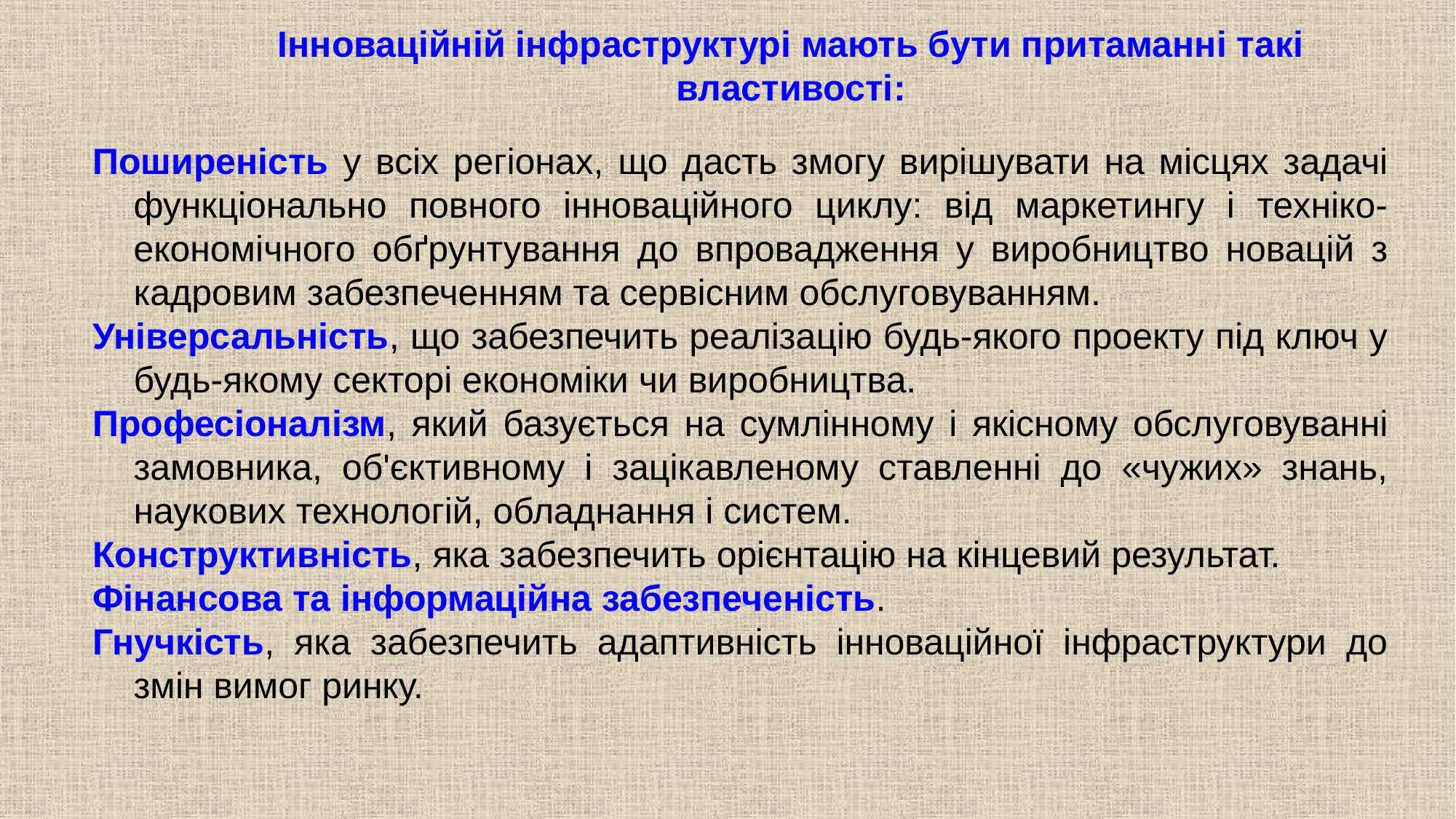

Інноваційній інфраструктурі мають бути притаманні такі властивості:
Поширеність у всіх регіонах, що дасть змогу вирішувати на місцях задачі функціонально повного інноваційного циклу: від маркетингу і техніко-економічного обґрунтування до впровадження у виробництво новацій з кадровим забезпеченням та сервісним обслуговуванням.
Універсальність, що забезпечить реалізацію будь-якого проекту під ключ у будь-якому секторі економіки чи виробництва.
Професіоналізм, який базується на сумлінному і якісному обслуговуванні замовника, об'єктивному і зацікавленому ставленні до «чужих» знань, наукових технологій, обладнання і систем.
Конструктивність, яка забезпечить орієнтацію на кінцевий результат.
Фінансова та інформаційна забезпеченість.
Гнучкість, яка забезпечить адаптивність інноваційної інфраструктури до змін вимог ринку.